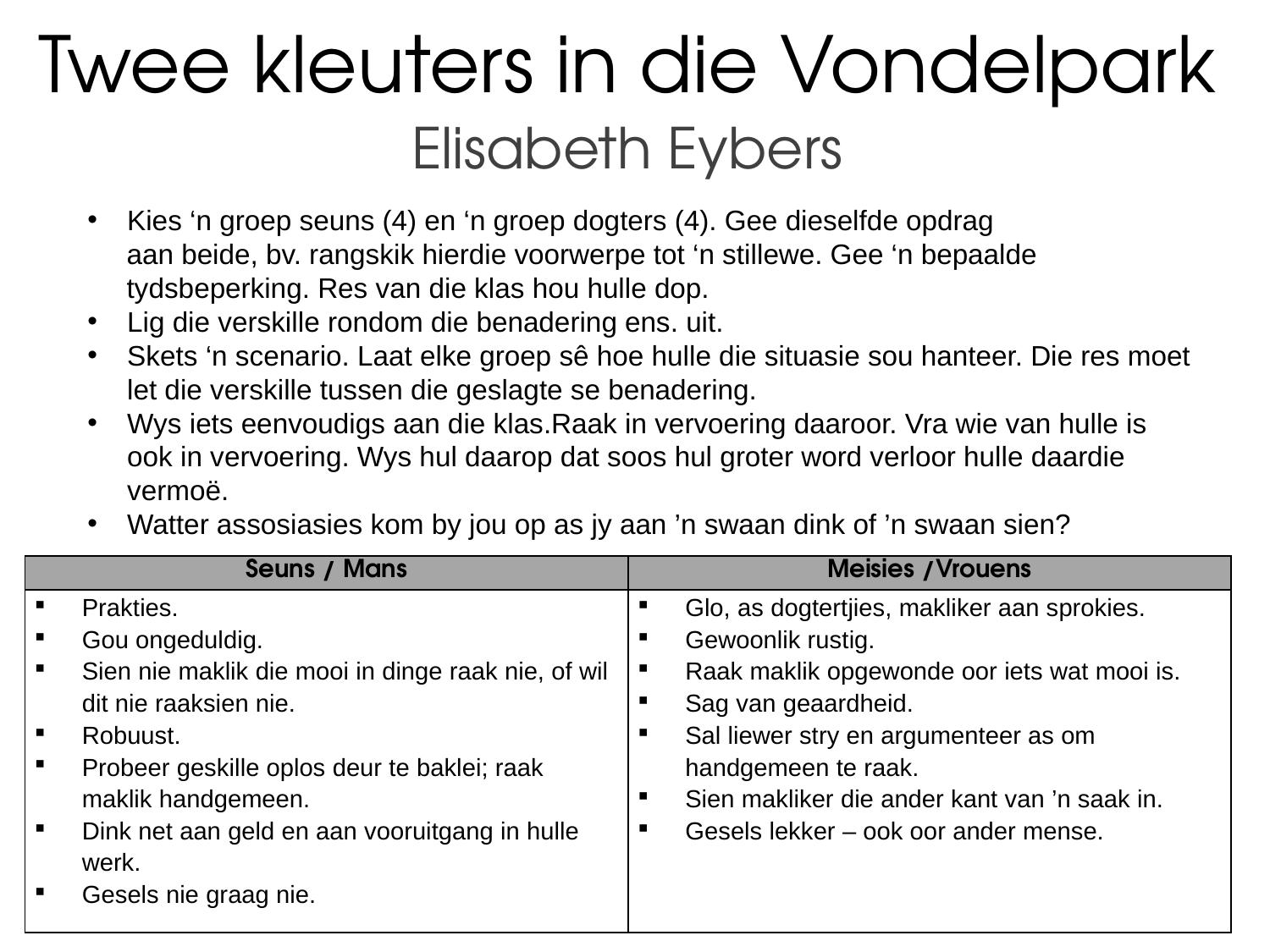

# Twee kleuters in die Vondelpark
Elisabeth Eybers

Kies ‘n groep seuns (4) en ‘n groep dogters (4). Gee dieselfde opdrag
     aan beide, bv. rangskik hierdie voorwerpe tot ‘n stillewe. Gee ‘n bepaalde
     tydsbeperking. Res van die klas hou hulle dop.
Lig die verskille rondom die benadering ens. uit.
Skets ‘n scenario. Laat elke groep sê hoe hulle die situasie sou hanteer. Die res moet let die verskille tussen die geslagte se benadering.
Wys iets eenvoudigs aan die klas.Raak in vervoering daaroor. Vra wie van hulle is ook in vervoering. Wys hul daarop dat soos hul groter word verloor hulle daardie vermoë.
Watter assosiasies kom by jou op as jy aan ’n swaan dink of ’n swaan sien?

| Seuns / Mans | Meisies /Vrouens |
| --- | --- |
| Prakties. Gou ongeduldig. Sien nie maklik die mooi in dinge raak nie, of wil dit nie raaksien nie. Robuust. Probeer geskille oplos deur te baklei; raak maklik handgemeen. Dink net aan geld en aan vooruitgang in hulle werk. Gesels nie graag nie. | Glo, as dogtertjies, makliker aan sprokies. Gewoonlik rustig. Raak maklik opgewonde oor iets wat mooi is. Sag van geaardheid. Sal liewer stry en argumenteer as om handgemeen te raak. Sien makliker die ander kant van ’n saak in. Gesels lekker – ook oor ander mense. |